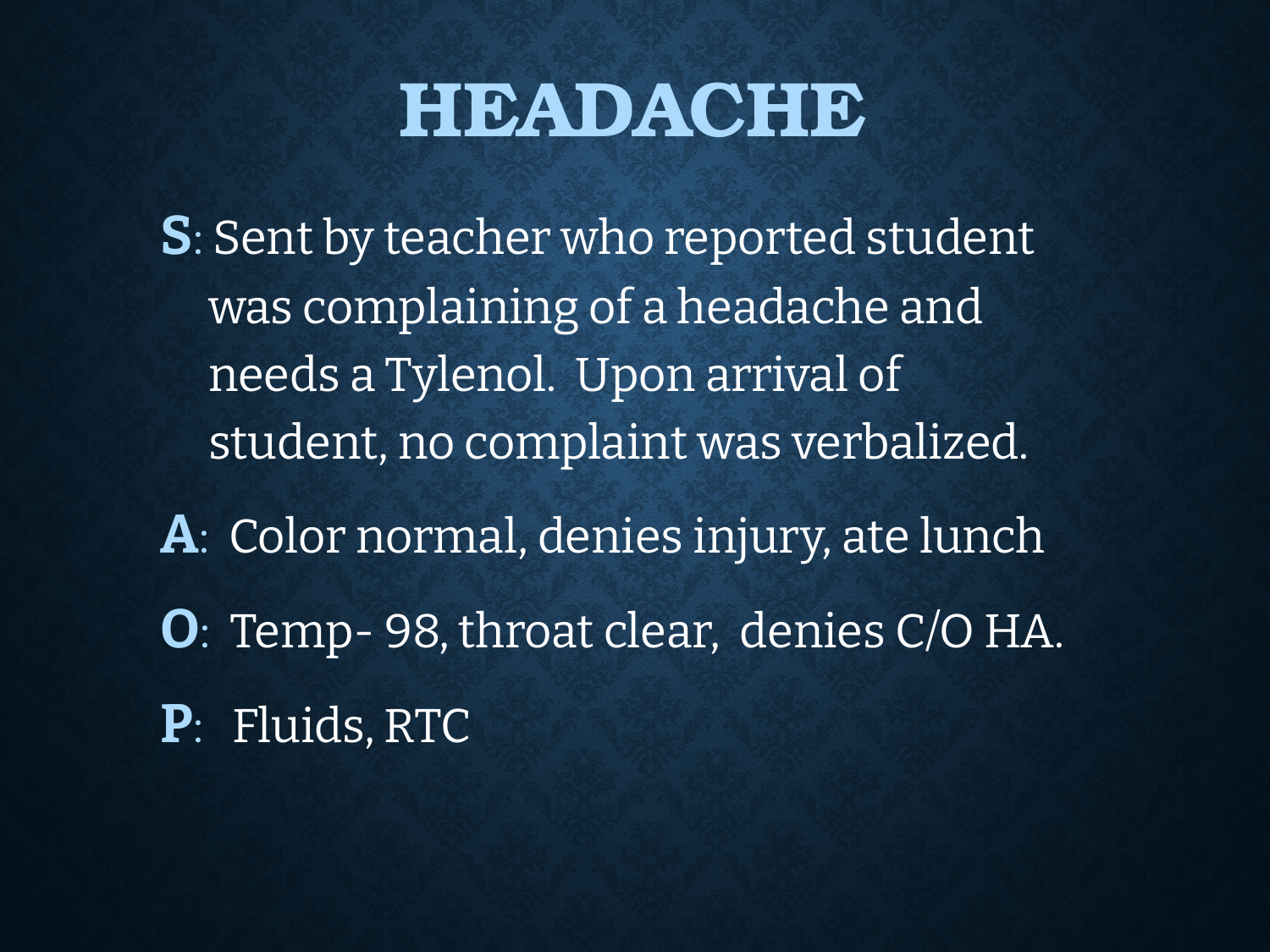

# Headache
S: Sent by teacher who reported student
     was complaining of a headache and
     needs a Tylenol.  Upon arrival of
     student, no complaint was verbalized.
A:  Color normal, denies injury, ate lunch
O:  Temp- 98, throat clear,  denies C/O HA.
P:   Fluids, RTC